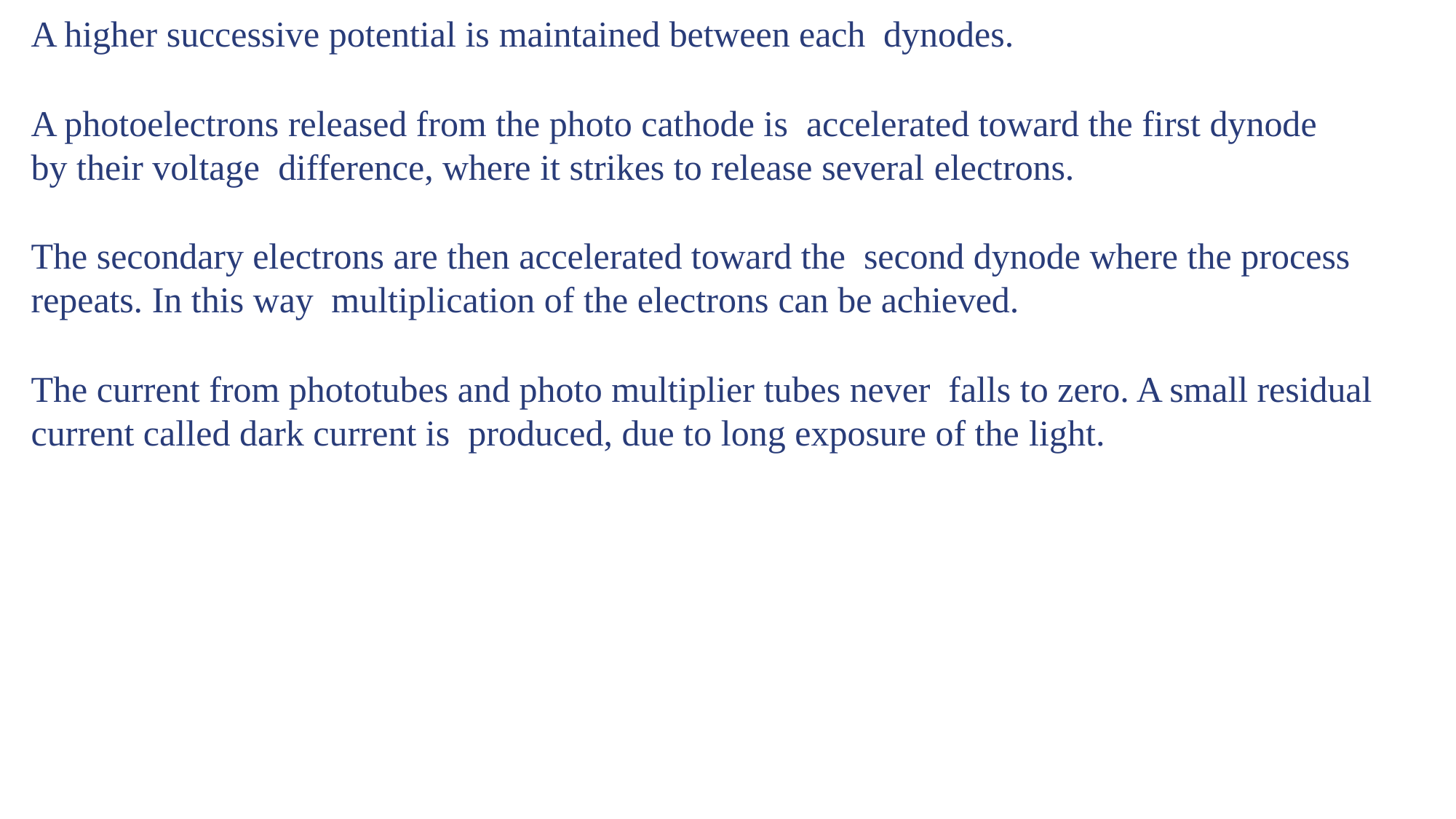

A higher successive potential is maintained between each  dynodes.

A photoelectrons released from the photo cathode is  accelerated toward the first dynode by their voltage  difference, where it strikes to release several electrons.

The secondary electrons are then accelerated toward the  second dynode where the process repeats. In this way  multiplication of the electrons can be achieved.

The current from phototubes and photo multiplier tubes never  falls to zero. A small residual current called dark current is  produced, due to long exposure of the light.